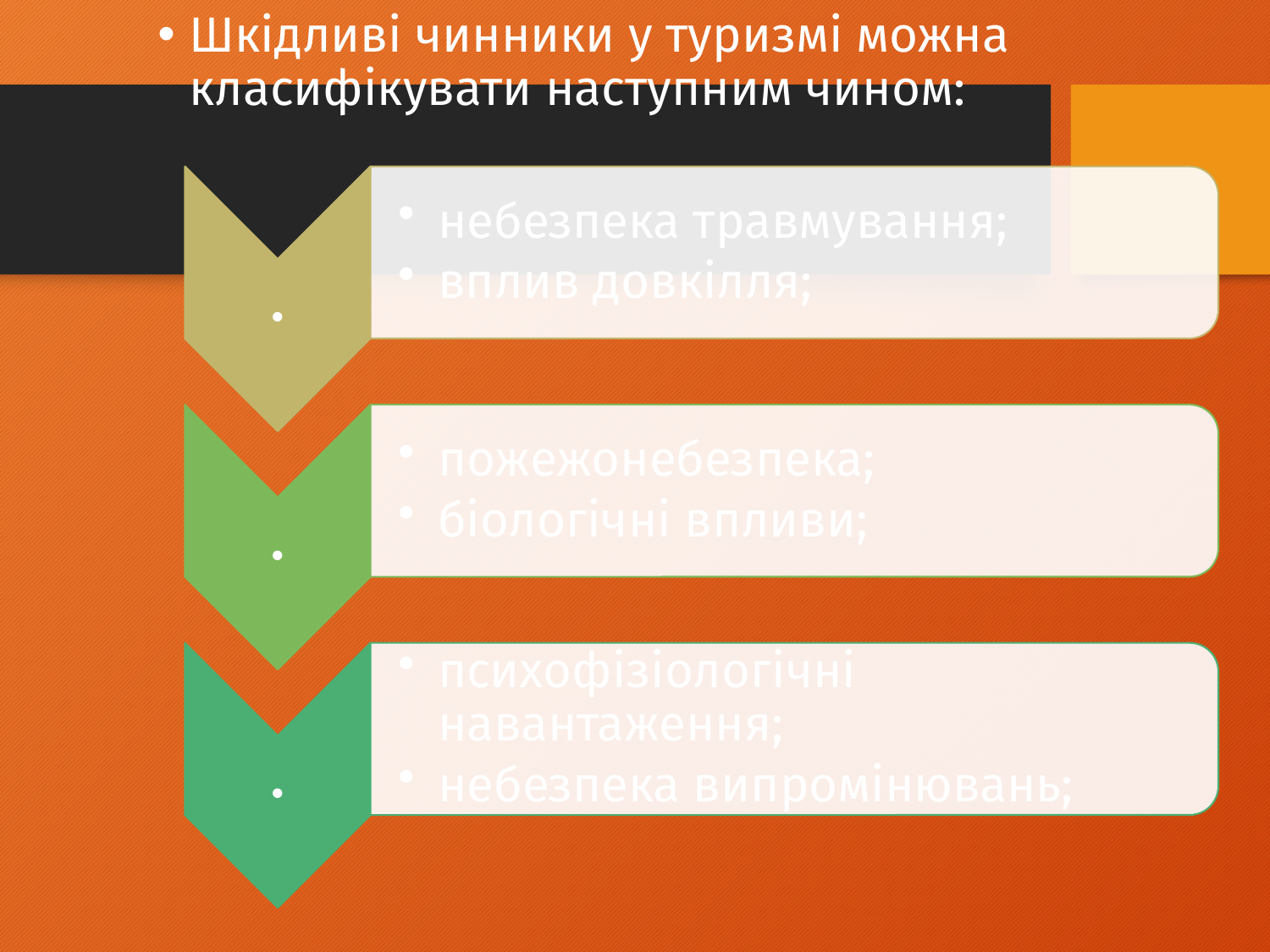

Шкідливі чинники у туризмі можна класифікувати наступним чином:

.
небезпека травмування;
вплив довкілля;
.
пожежонебезпека;
біологічні впливи;
.
психофізіологічні навантаження;
небезпека випромінювань;